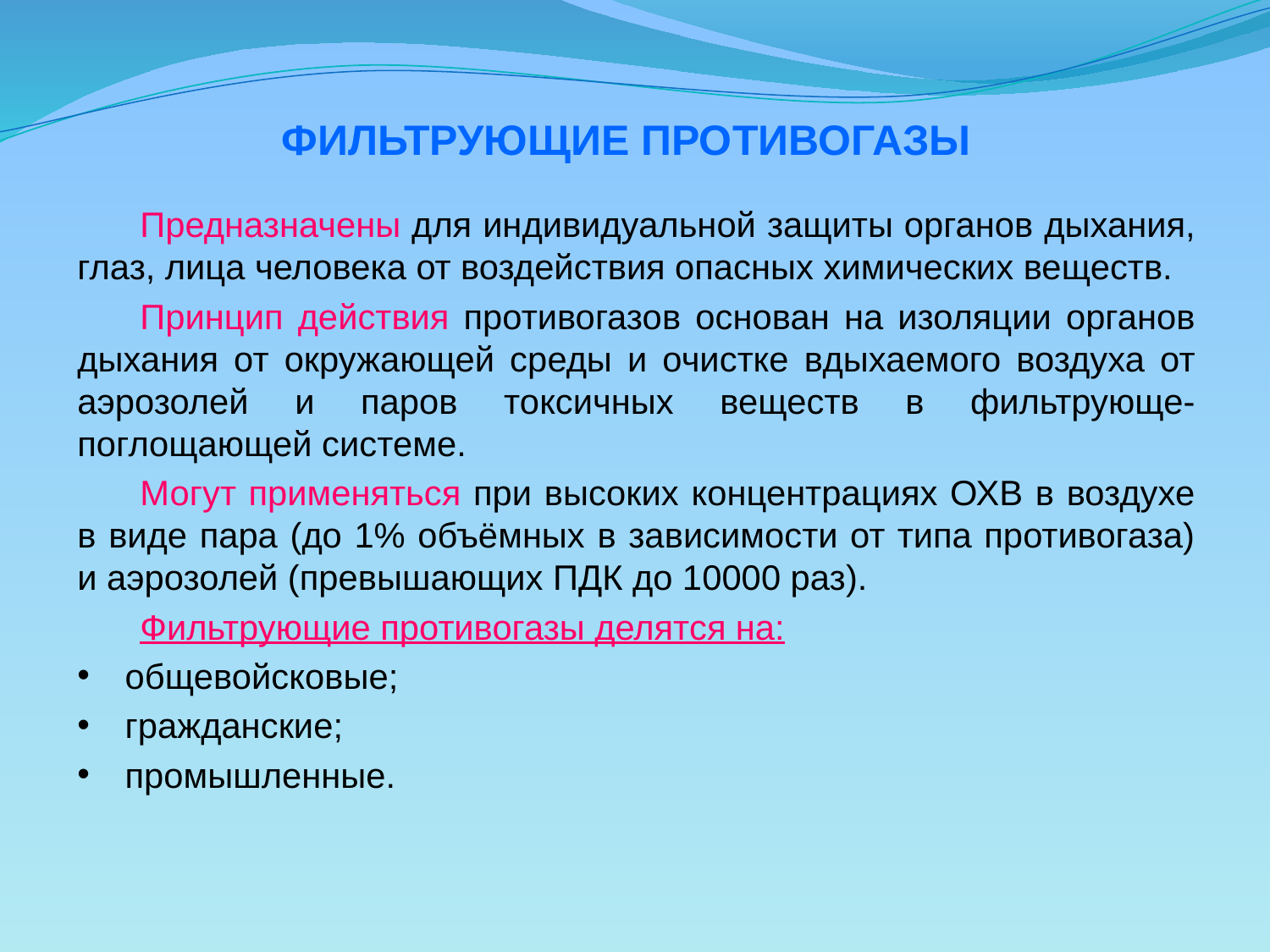

# ФИЛЬТРУЮЩИЕ ПРОТИВОГАЗЫ
Предназначены для индивидуальной защиты органов дыхания, глаз, лица человека от воздействия опасных химических веществ.
Принцип действия противогазов основан на изоляции органов дыхания от окружающей среды и очистке вдыхаемого воздуха от аэрозолей и паров токсичных веществ в фильтрующе-поглощающей системе.
Могут применяться при высоких концентрациях ОХВ в воздухе в виде пара (до 1% объёмных в зависимости от типа противогаза) и аэрозолей (превышающих ПДК до 10000 раз).
Фильтрующие противогазы делятся на:
общевойсковые;
гражданские;
промышленные.